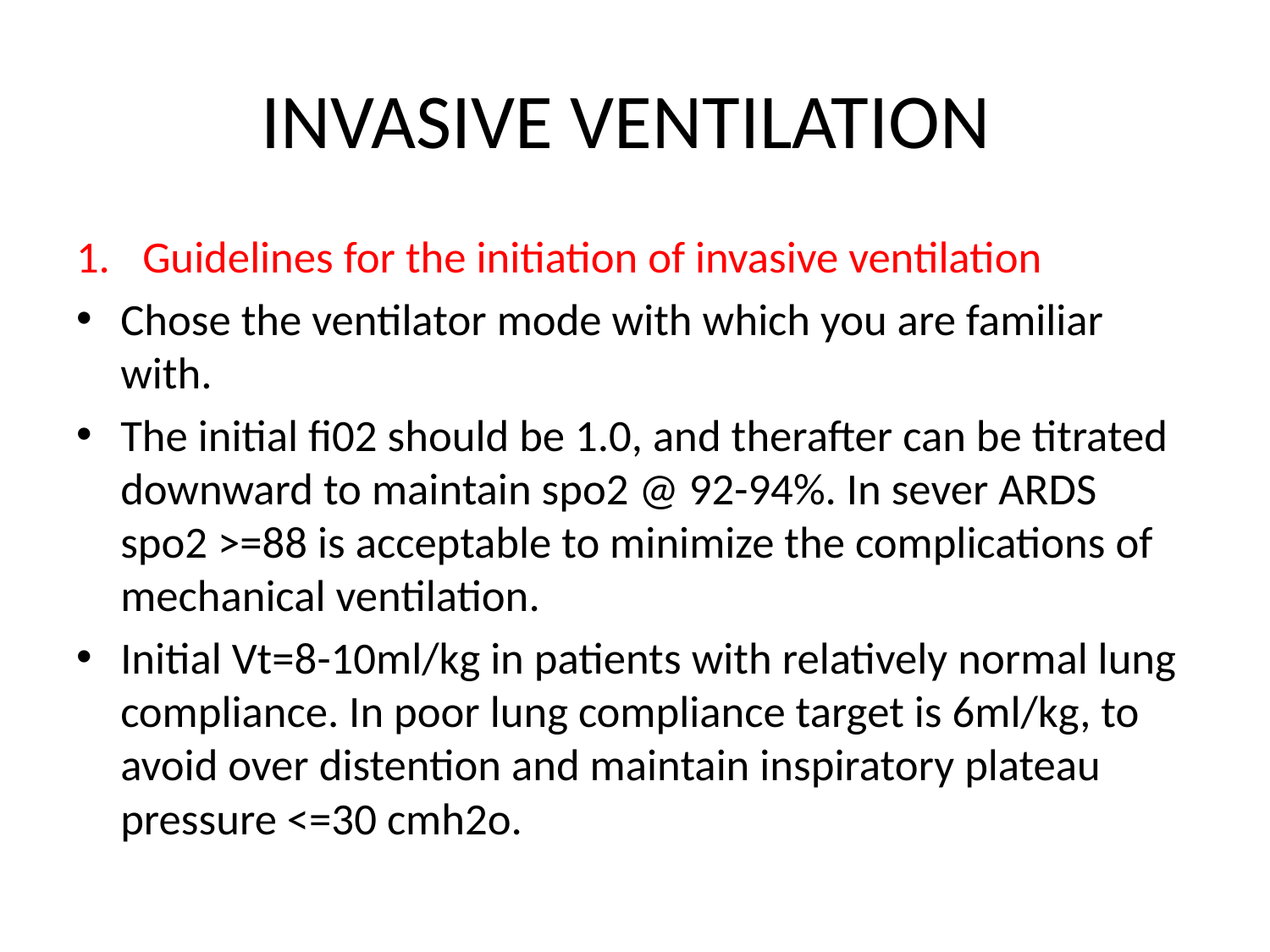

# INVASIVE VENTILATION
Guidelines for the initiation of invasive ventilation
Chose the ventilator mode with which you are familiar with.
The initial fi02 should be 1.0, and therafter can be titrated downward to maintain spo2 @ 92-94%. In sever ARDS spo2 >=88 is acceptable to minimize the complications of mechanical ventilation.
Initial Vt=8-10ml/kg in patients with relatively normal lung compliance. In poor lung compliance target is 6ml/kg, to avoid over distention and maintain inspiratory plateau pressure <=30 cmh2o.